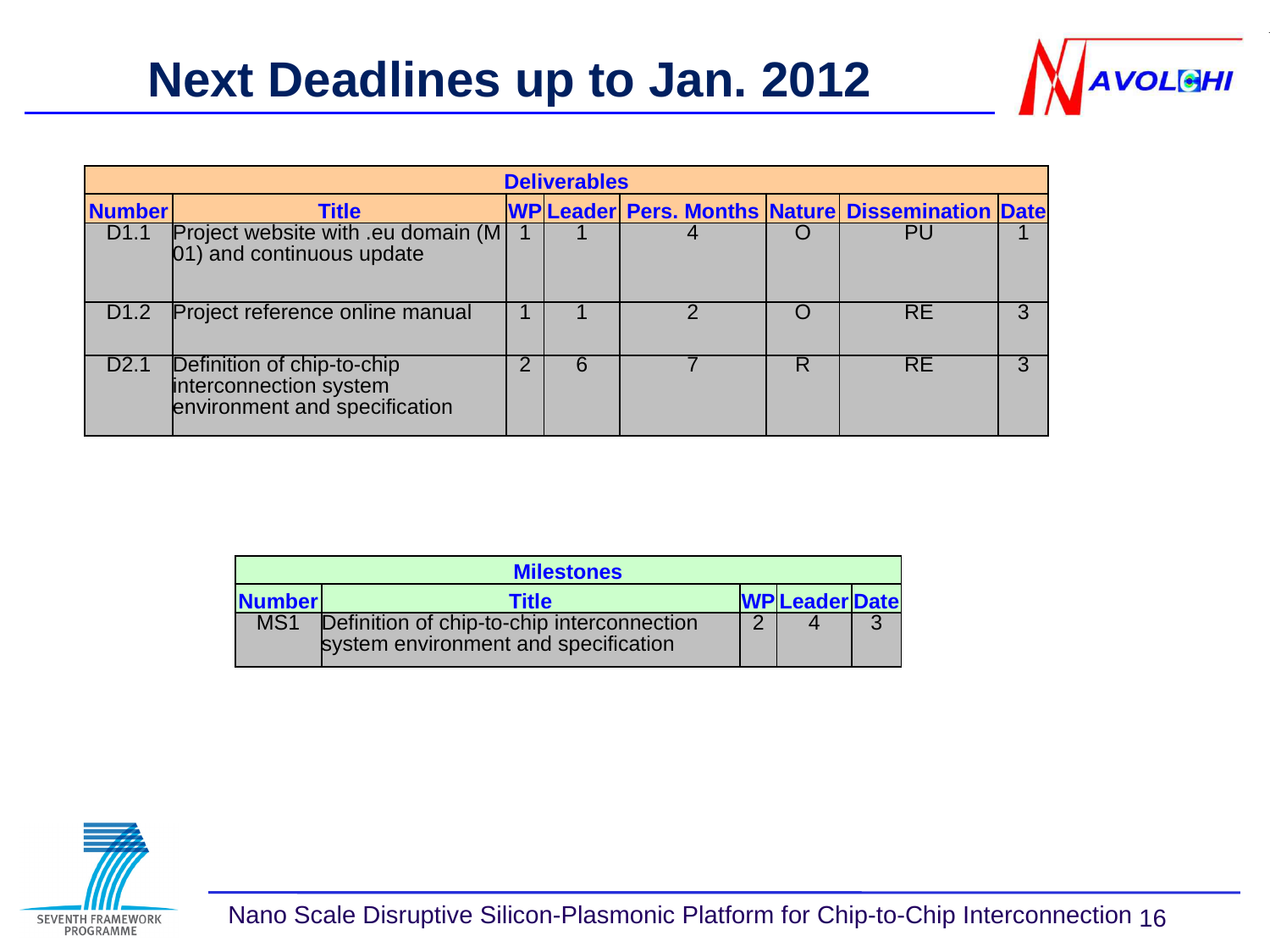

Next Deadlines up to Jan. 2012
| Deliverables |  |  |  |  |  |  |  |
| --- | --- | --- | --- | --- | --- | --- | --- |
| Number | Title | WP | Leader | Pers. Months | Nature | Dissemination | Date |
| D1.1 | Project website with .eu domain (M 01) and continuous update | 1 | 1 | 4 | O | PU | 1 |
| D1.2 | Project reference online manual | 1 | 1 | 2 | O | RE | 3 |
| D2.1 | Definition of chip-to-chip interconnection system environment and specification | 2 | 6 | 7 | R | RE | 3 |
| Milestones |  |  |  |  |
| --- | --- | --- | --- | --- |
| Number | Title | WP | Leader | Date |
| MS1 | Definition of chip-to-chip interconnection system environment and specification | 2 | 4 | 3 |